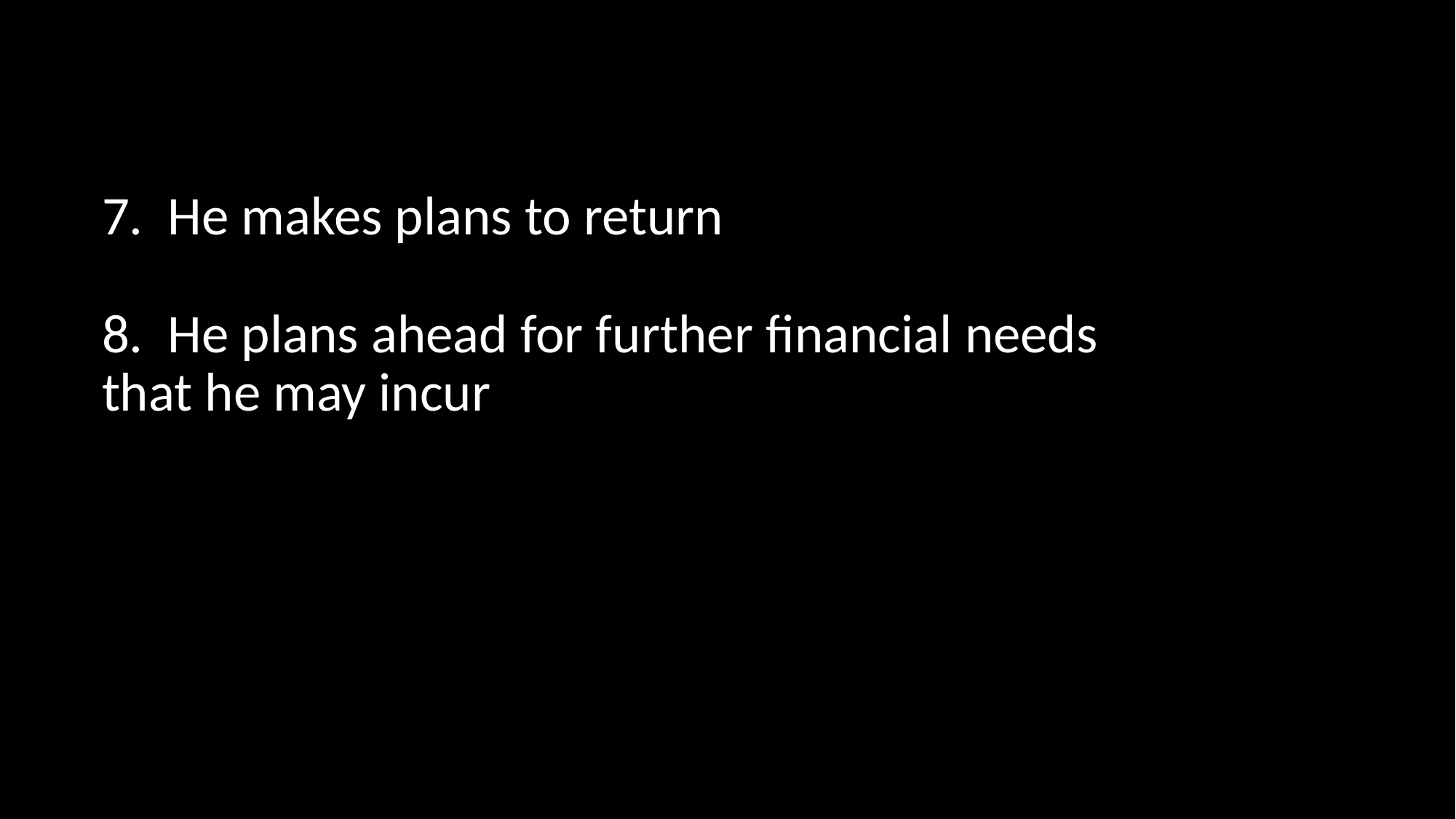

# 7.  He makes plans to return 8.  He plans ahead for further financial needs that he may incur